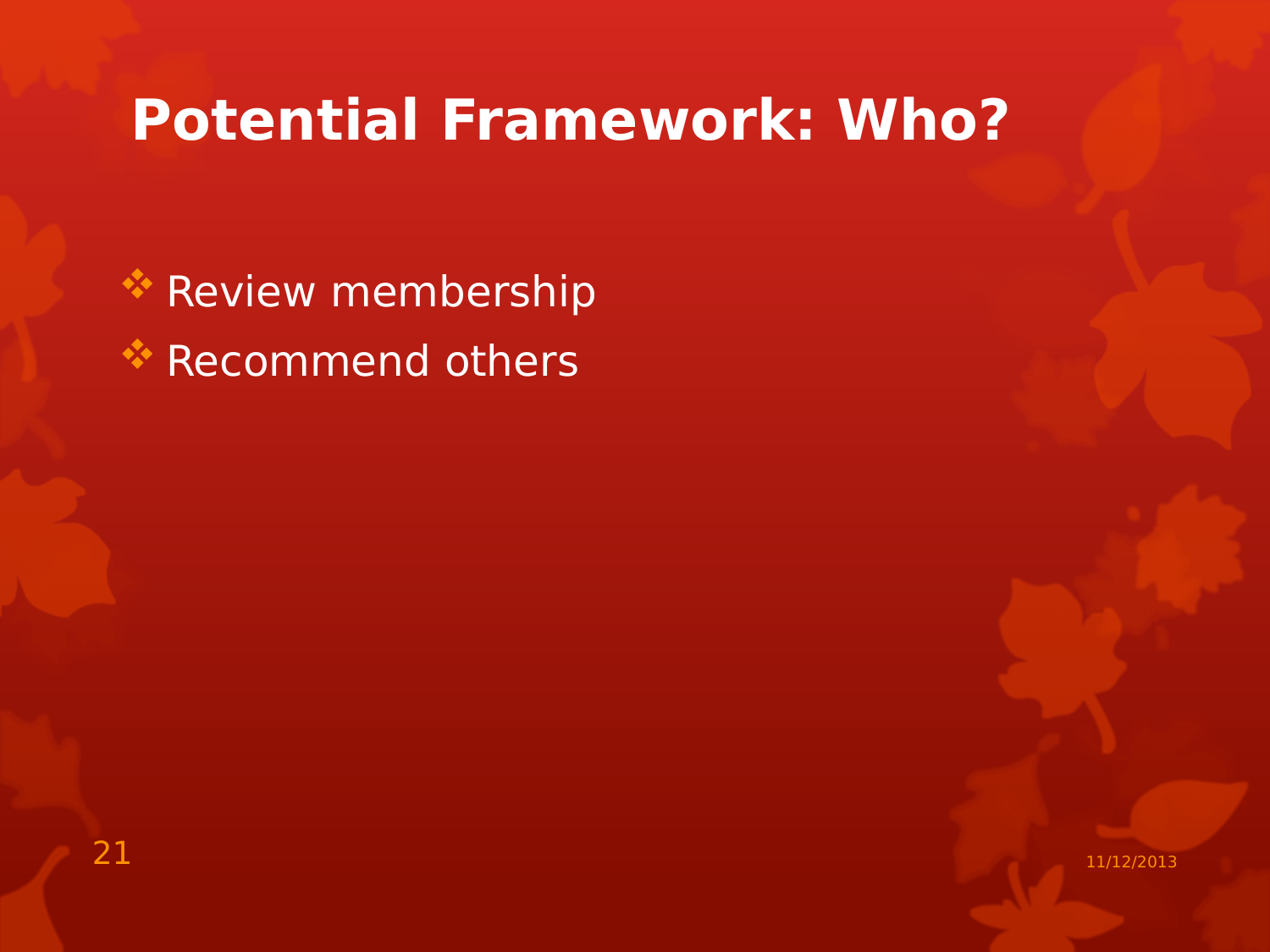

Potential Framework: Who?
Review membership
Recommend others

21
11/12/2013